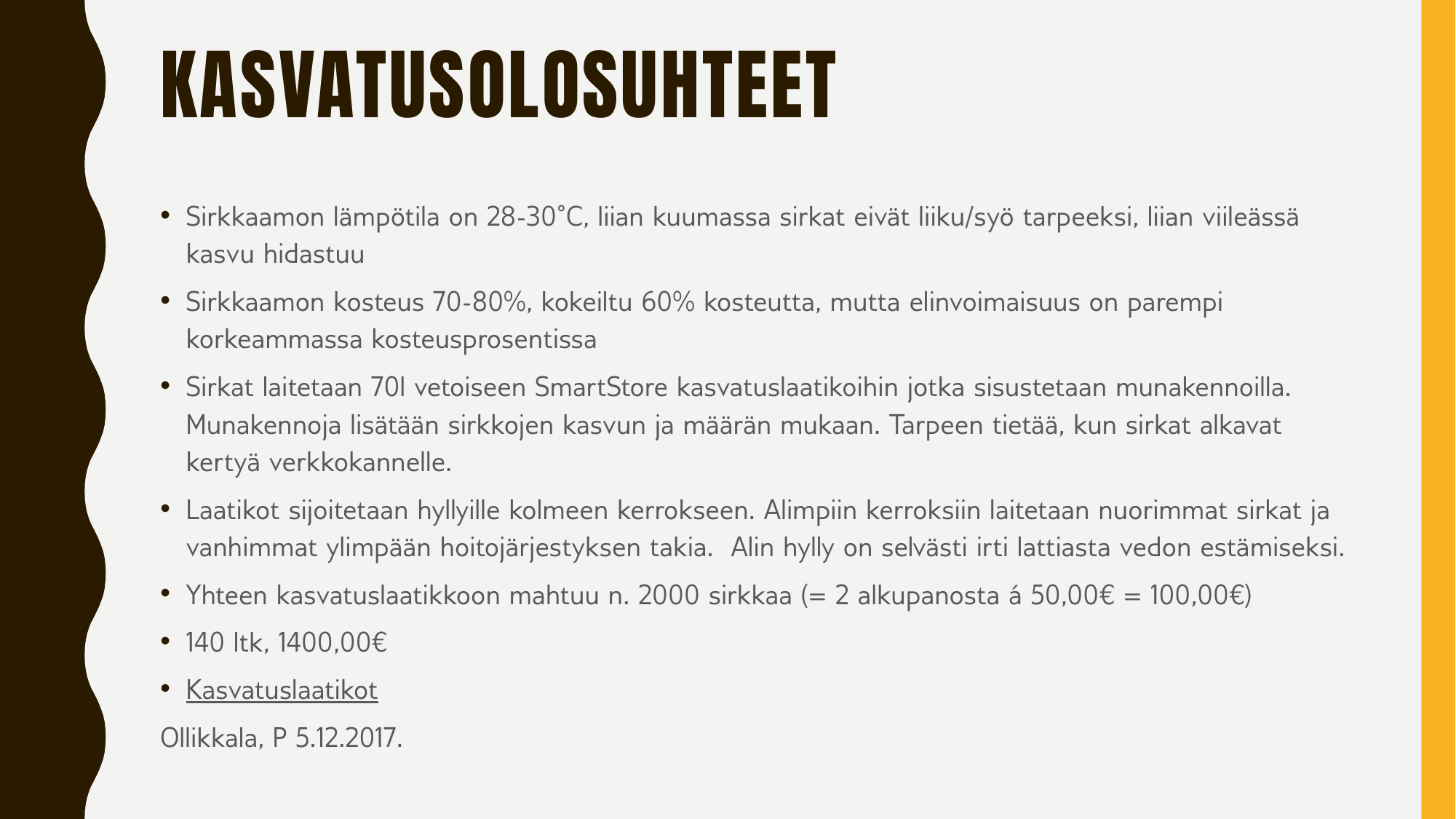

# kasvatusolosuhteet
Sirkkaamon lämpötila on 28-30˚C, liian kuumassa sirkat eivät liiku/syö tarpeeksi, liian viileässä kasvu hidastuu
Sirkkaamon kosteus 70-80%, kokeiltu 60% kosteutta, mutta elinvoimaisuus on parempi korkeammassa kosteusprosentissa
Sirkat laitetaan 70l vetoiseen SmartStore kasvatuslaatikoihin jotka sisustetaan munakennoilla. Munakennoja lisätään sirkkojen kasvun ja määrän mukaan. Tarpeen tietää, kun sirkat alkavat kertyä verkkokannelle.
Laatikot sijoitetaan hyllyille kolmeen kerrokseen. Alimpiin kerroksiin laitetaan nuorimmat sirkat ja vanhimmat ylimpään hoitojärjestyksen takia.  Alin hylly on selvästi irti lattiasta vedon estämiseksi.
Yhteen kasvatuslaatikkoon mahtuu n. 2000 sirkkaa (= 2 alkupanosta á 50,00€ = 100,00€)
140 ltk, 1400,00€
Kasvatuslaatikot
Ollikkala, P 5.12.2017.